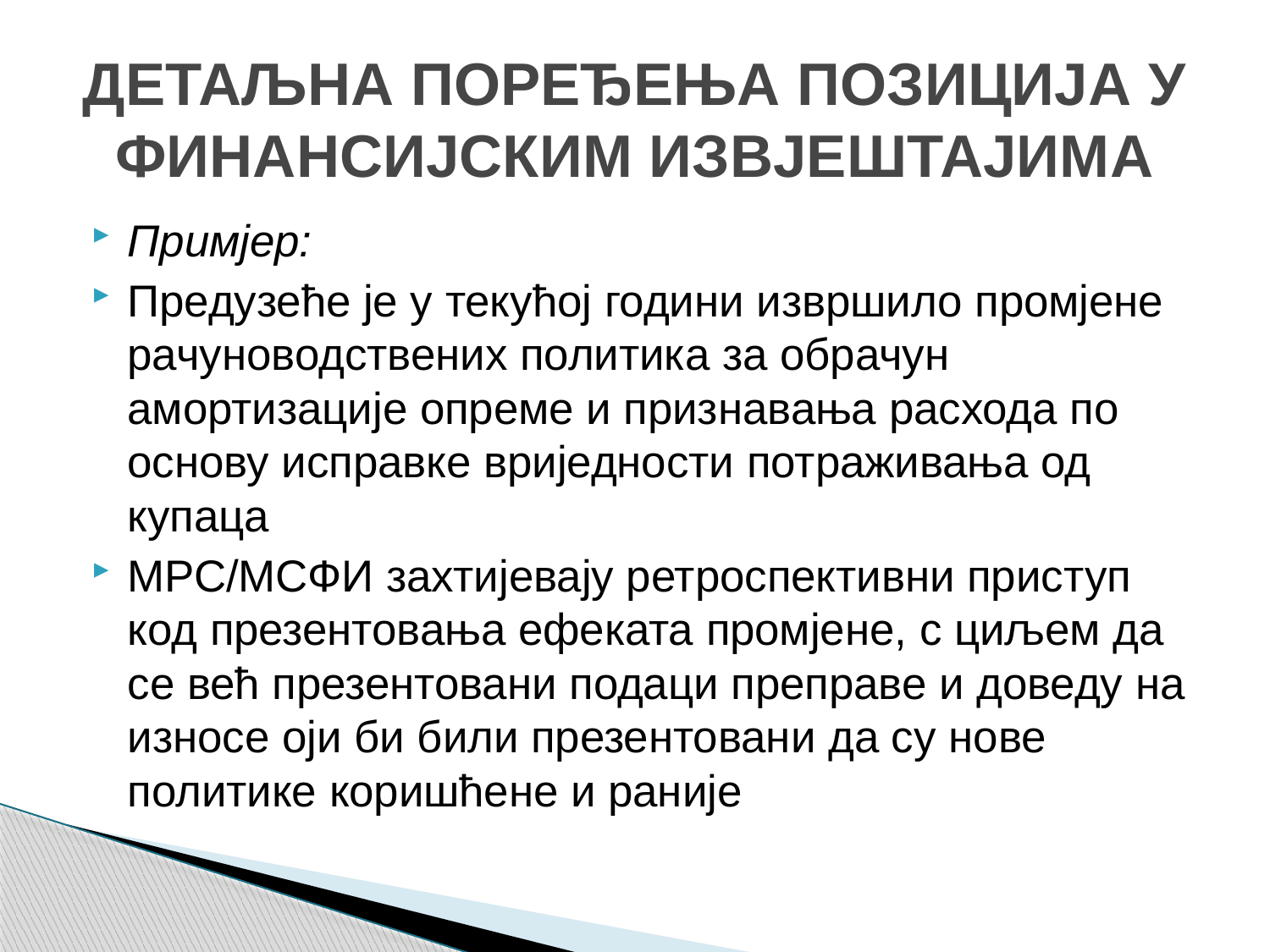

# ДЕТАЉНА ПОРЕЂЕЊА ПОЗИЦИЈА У ФИНАНСИЈСКИМ ИЗВЈЕШТАЈИМА
Примјер:
Предузеће је у текућој години извршило промјене рачуноводствених политика за обрачун амортизације опреме и признавања расхода по основу исправке вриједности потраживања од купаца
МРС/МСФИ захтијевају ретроспективни приступ код презентовања ефеката промјене, с циљем да се већ презентовани подаци преправе и доведу на износе оји би били презентовани да су нове политике коришћене и раније